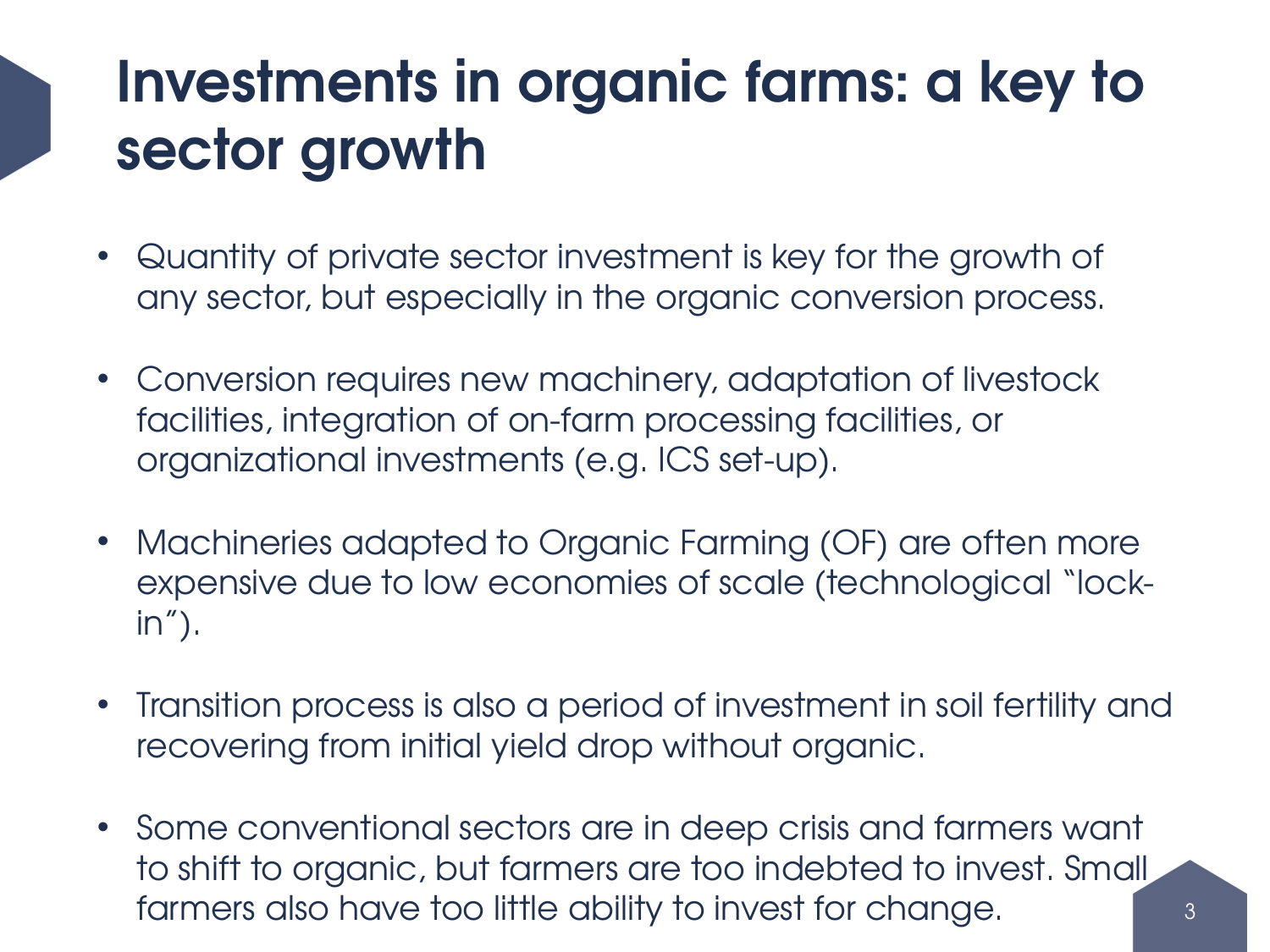

# Investments in organic farms: a key to sector growth
Quantity of private sector investment is key for the growth of  any sector, but especially in the organic conversion process.
Conversion requires new machinery, adaptation of livestock facilities, integration of on-farm processing facilities, or organizational investments (e.g. ICS set-up).
Machineries adapted to Organic Farming (OF) are often more expensive due to low economies of scale (technological “lock-in”).
Transition process is also a period of investment in soil fertility and recovering from initial yield drop without organic.
Some conventional sectors are in deep crisis and farmers want to shift to organic, but farmers are too indebted to invest. Small farmers also have too little ability to invest for change.

3